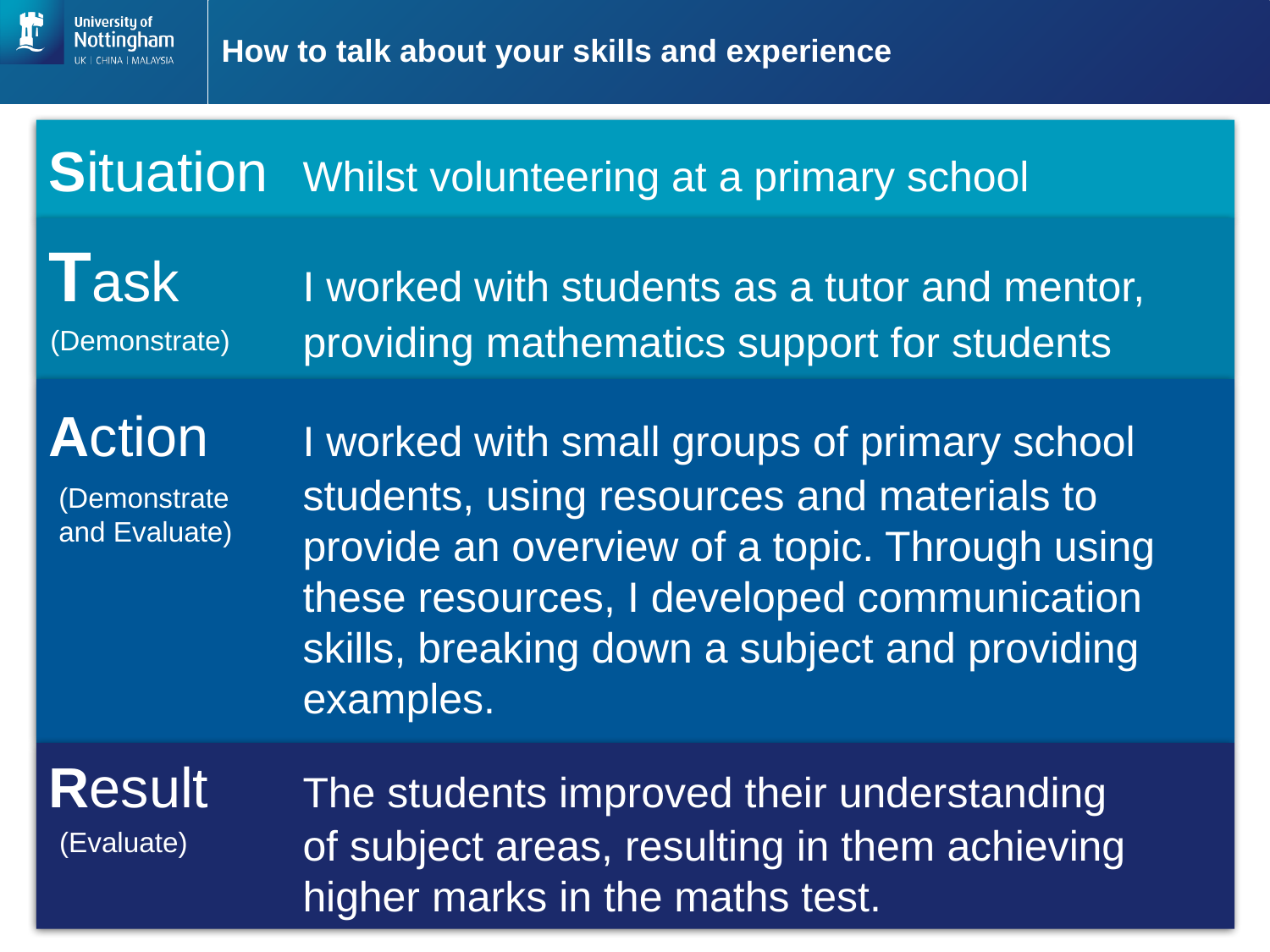

# How to talk about your skills and experience
Situation 	Whilst volunteering at a primary school
Task 	I worked with students as a tutor and mentor, 			providing mathematics support for students
(Demonstrate)
Action	I worked with small groups of primary school 			students, using resources and materials to 			provide an overview of a topic. Through using 			these resources, I developed communication 			skills, breaking down a subject and providing 			examples.
(Demonstrate and Evaluate)
Result	The students improved their understanding 			of subject areas, resulting in them achieving 			higher marks in the maths test.
(Evaluate)